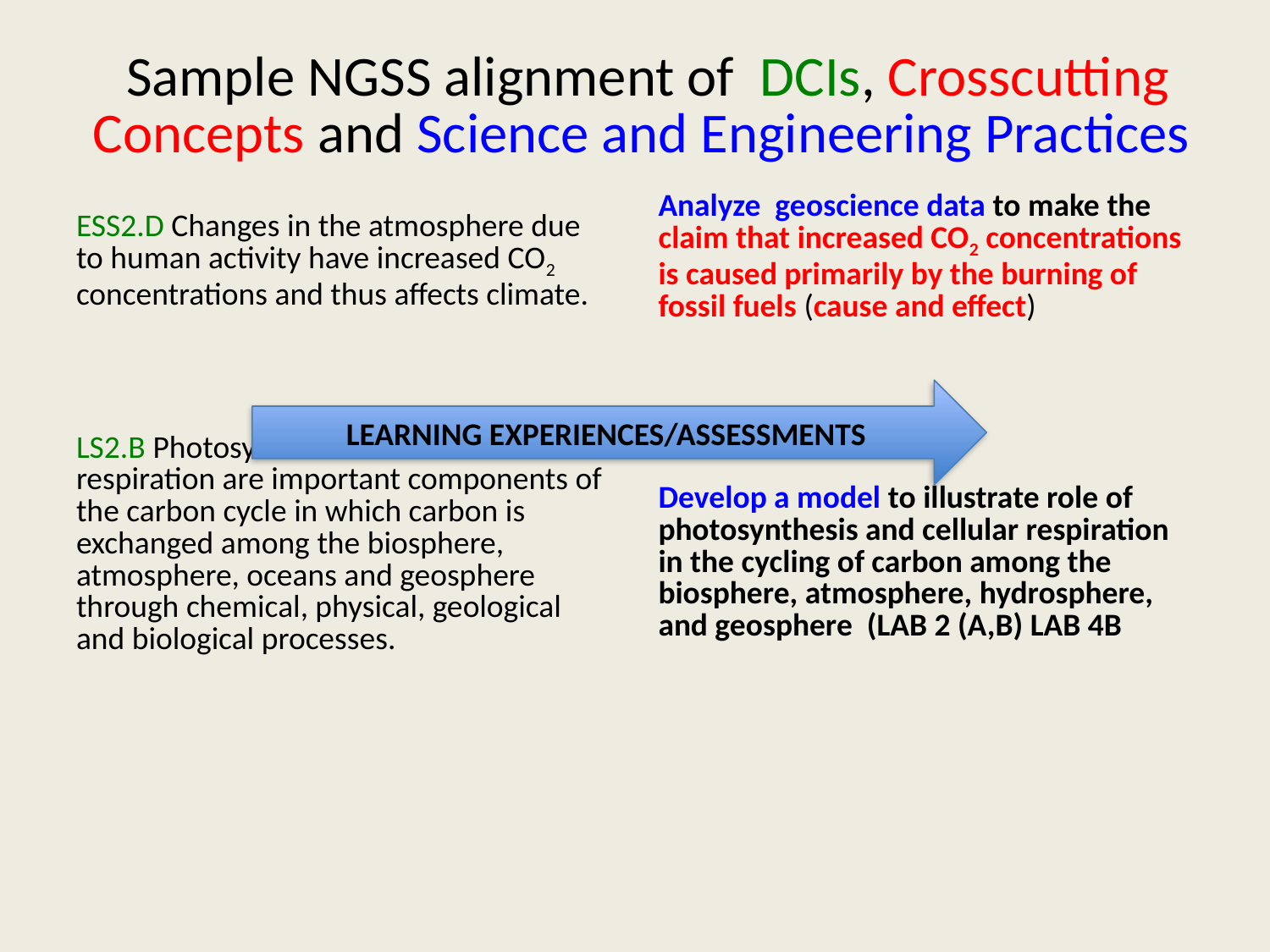

# Sample NGSS alignment of  DCIs, Crosscutting Concepts and Science and Engineering Practices

ESS2.D Changes in the atmosphere due to human activity have increased CO2 concentrations and thus affects climate.

LS2.B Photosynthesis and cellular respiration are important components of the carbon cycle in which carbon is exchanged among the biosphere, atmosphere, oceans and geosphere through chemical, physical, geological and biological processes.

Analyze  geoscience data to make the claim that increased CO2 concentrations is caused primarily by the burning of fossil fuels (cause and effect)

Develop a model to illustrate role of photosynthesis and cellular respiration in the cycling of carbon among the biosphere, atmosphere, hydrosphere, and geosphere  (LAB 2 (A,B) LAB 4B

LEARNING EXPERIENCES/ASSESSMENTS